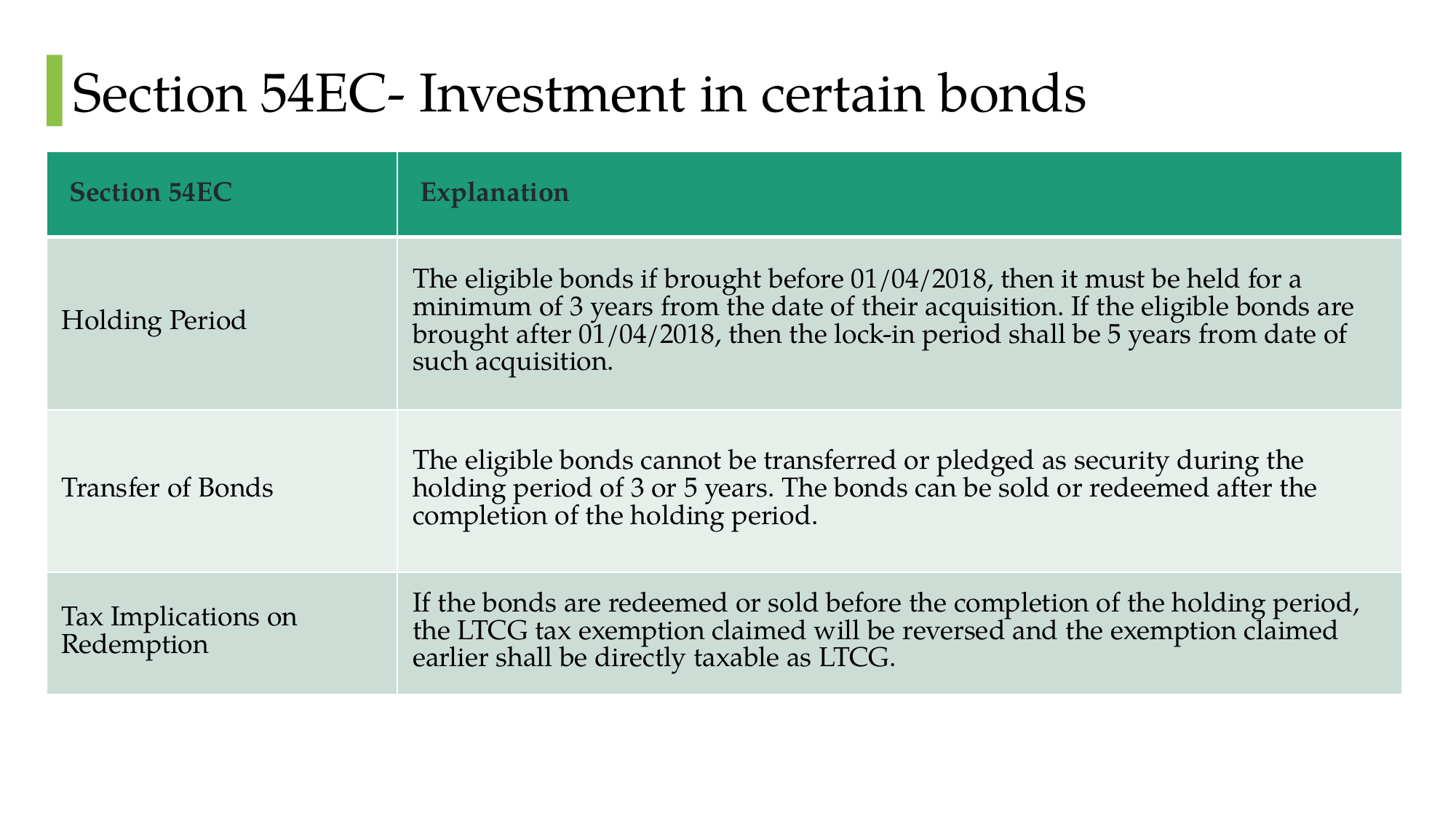

# Section 54EC- Investment in certain bonds

| Section 54EC | Explanation |
| --- | --- |
| Holding Period | The eligible bonds if brought before 01/04/2018, then it must be held for a minimum of 3 years from the date of their acquisition. If the eligible bonds are brought after 01/04/2018, then the lock-in period shall be 5 years from date of such acquisition. |
| Transfer of Bonds | The eligible bonds cannot be transferred or pledged as security during the holding period of 3 or 5 years. The bonds can be sold or redeemed after the completion of the holding period. |
| Tax Implications on Redemption | If the bonds are redeemed or sold before the completion of the holding period, the LTCG tax exemption claimed will be reversed and the exemption claimed earlier shall be directly taxable as LTCG. |